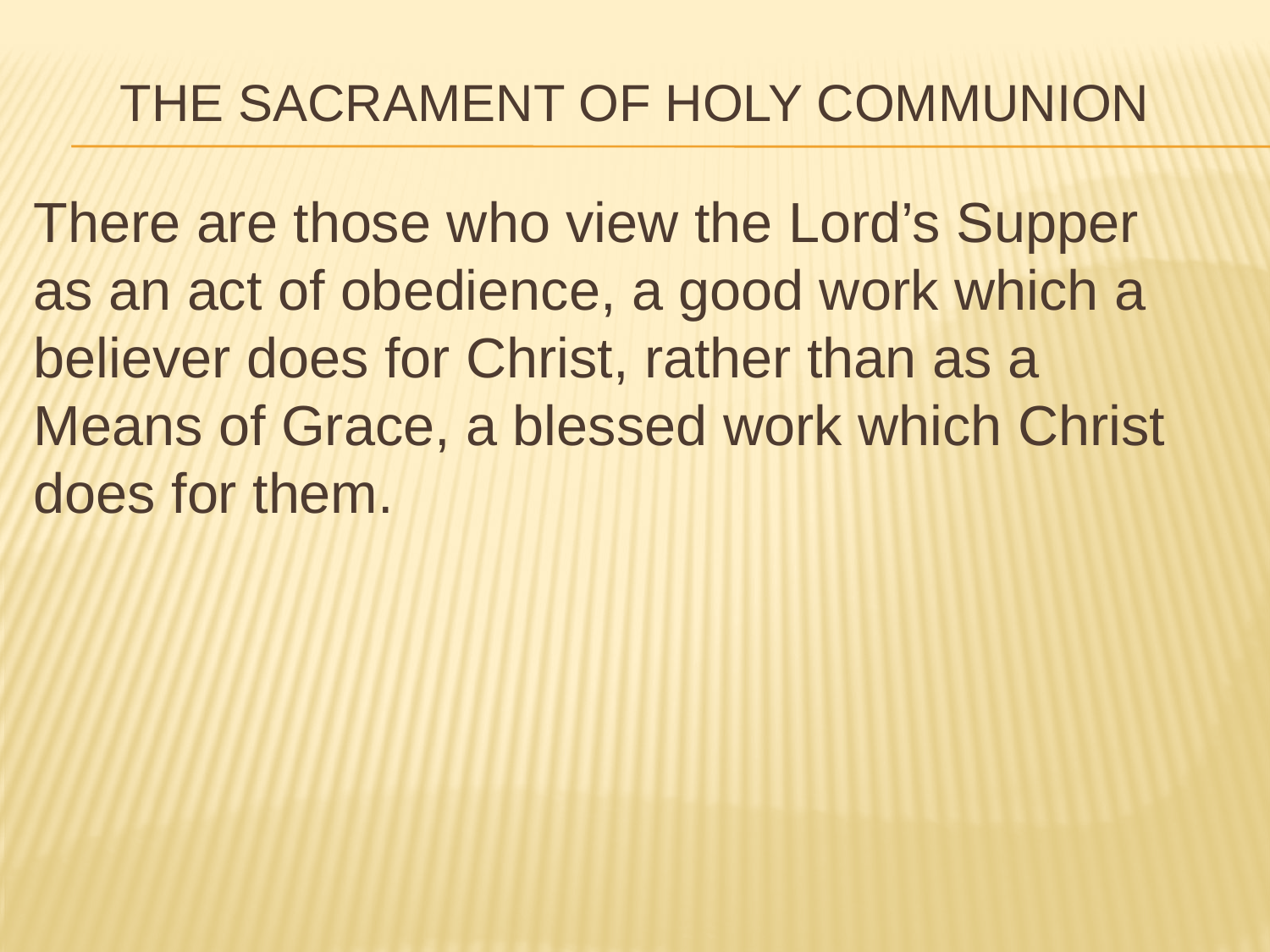

# The sacrament of holy communion
There are those who view the Lord’s Supper as an act of obedience, a good work which a believer does for Christ, rather than as a Means of Grace, a blessed work which Christ does for them.